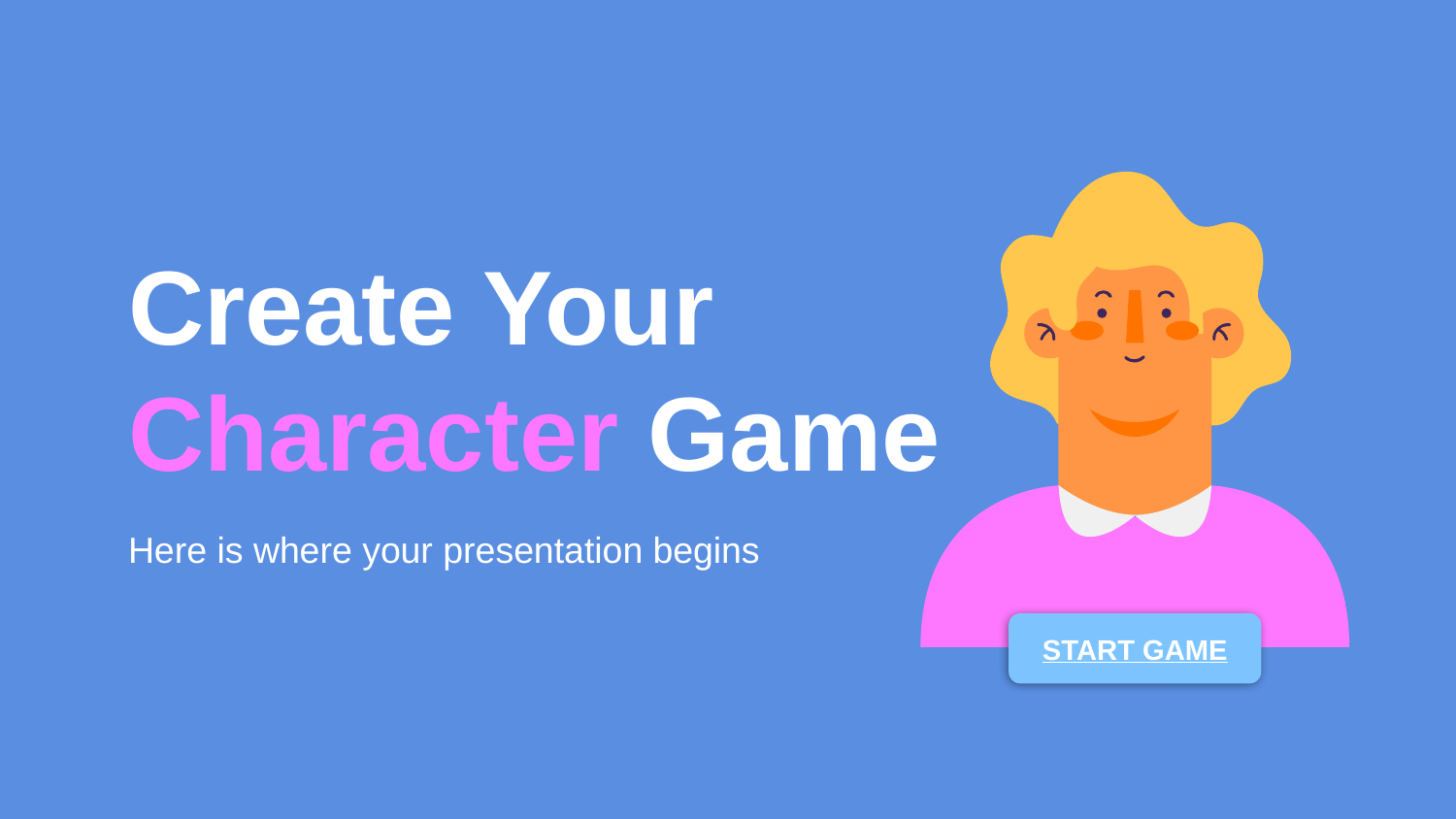

# Create Your Character Game
Here is where your presentation begins

START GAME